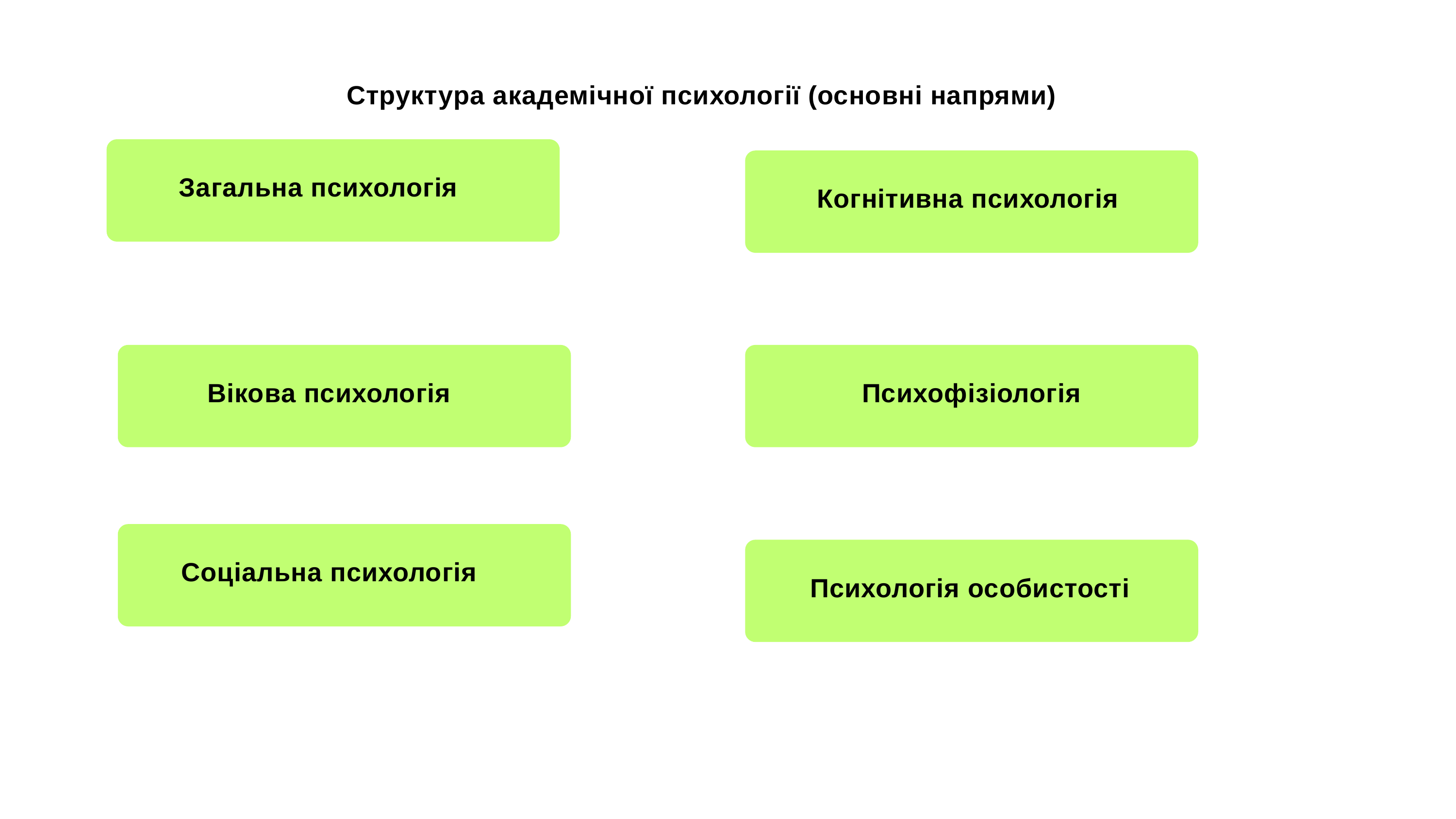

Структура академічної психології (основні напрями)

Загальна психологія
Когнітивна психологія

Вікова психологія
Психофізіологія

Соціальна психологія
Психологія особистості